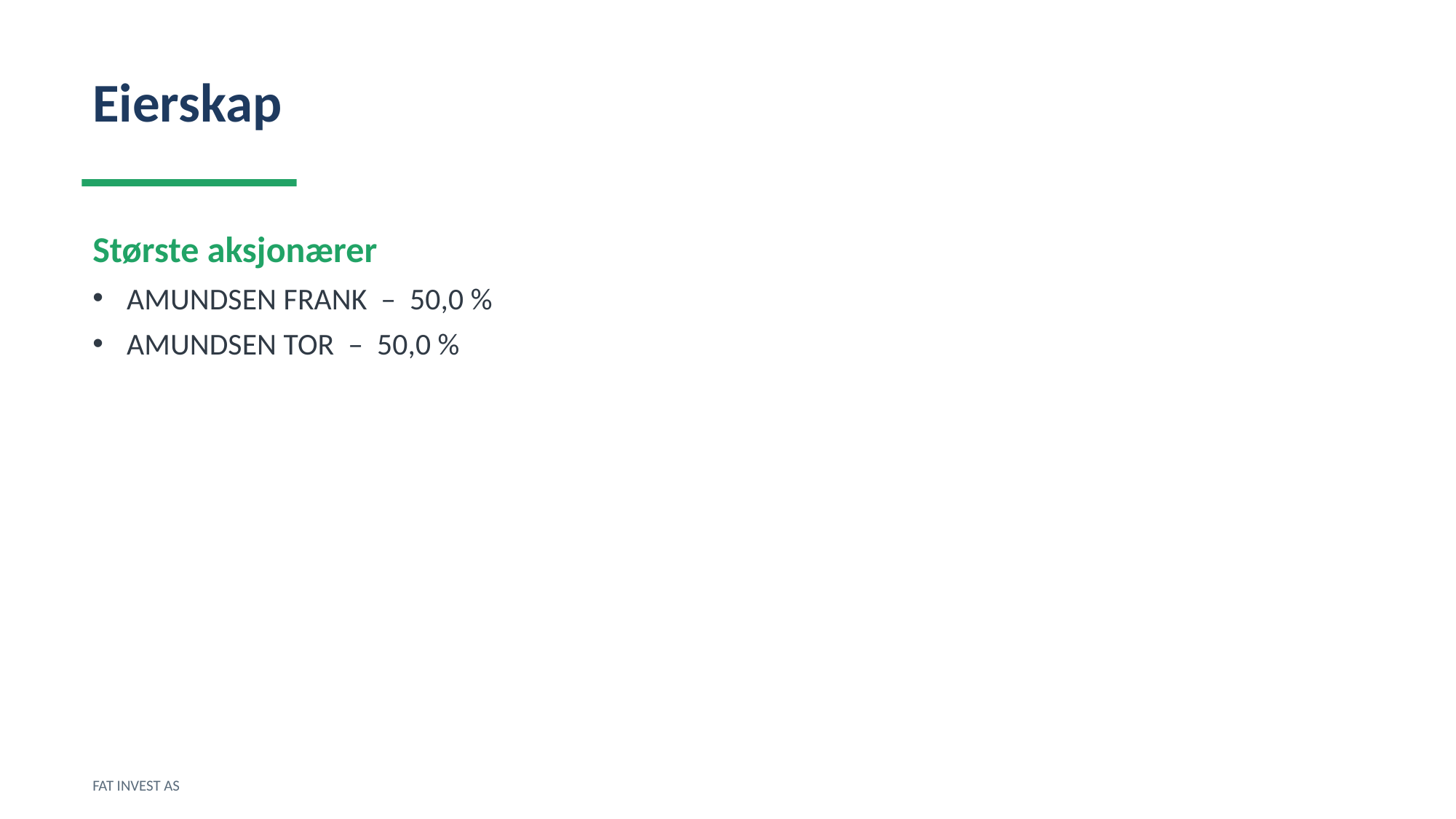

Eierskap

Største aksjonærer
AMUNDSEN FRANK  –  50,0 %
AMUNDSEN TOR  –  50,0 %
FAT INVEST AS